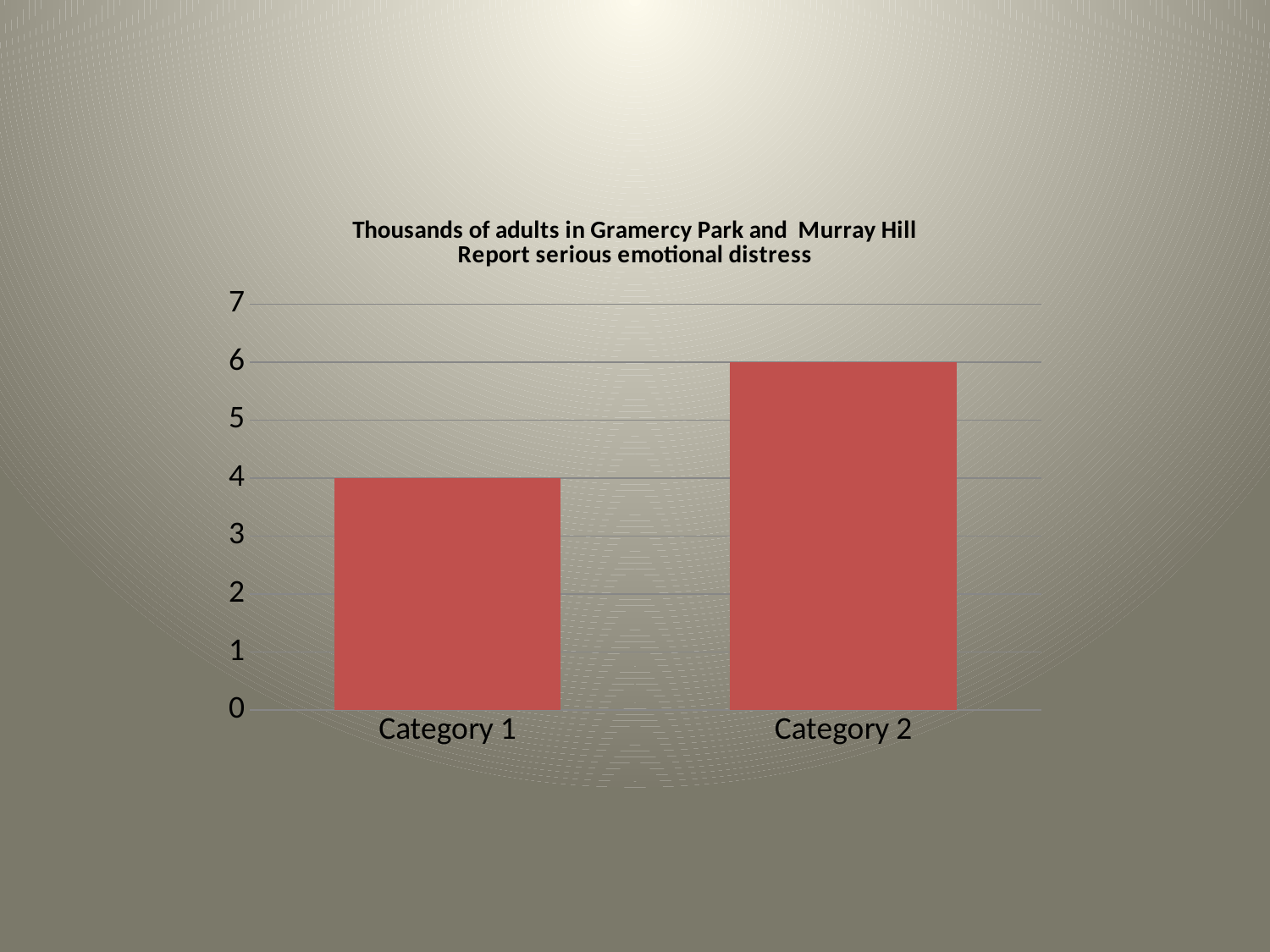

### Chart: Thousands of adults in Gramercy Park and  Murray Hill
Report serious emotional distress

| Category | Series 1 |
|---|---|
| Category 1 | 4.0 |
| Category 2 | 6.0 |